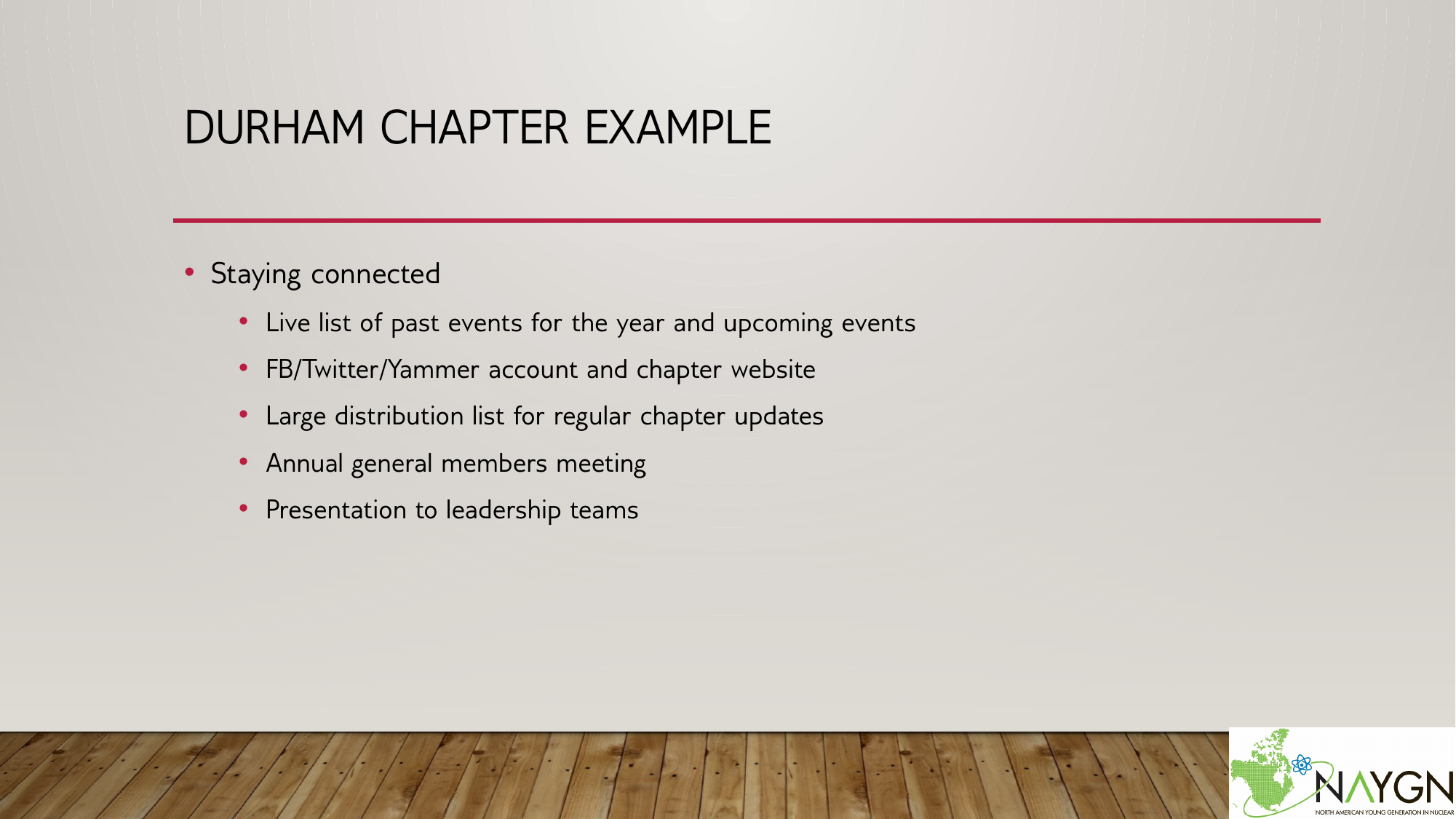

# Durham chapter example
Staying connected
Live list of past events for the year and upcoming events
FB/Twitter/Yammer account and chapter website
Large distribution list for regular chapter updates
Annual general members meeting
Presentation to leadership teams